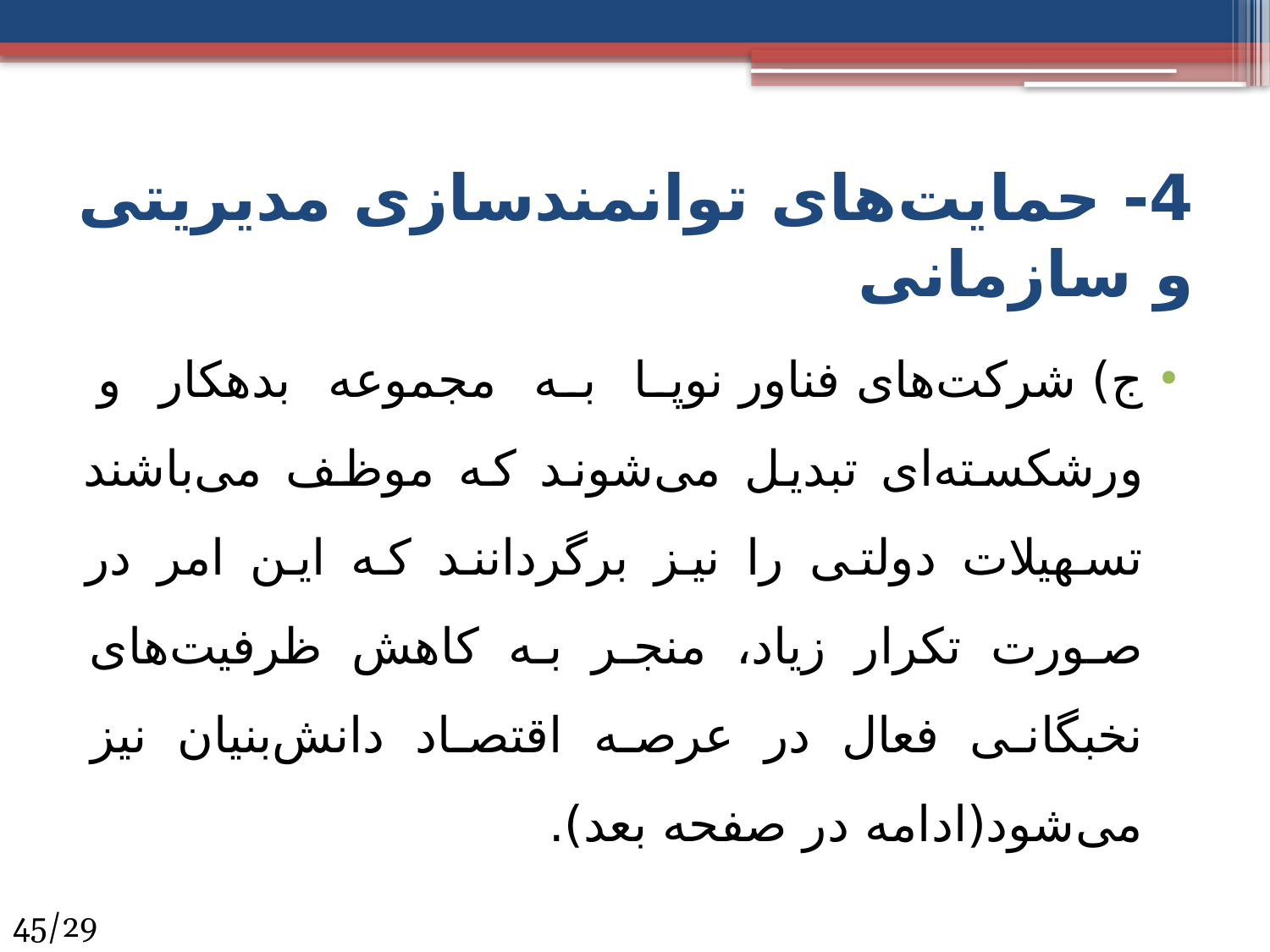

# 4- حمایت‌های توانمندسازی مدیریتی و سازمانی
ج) شرکت‌های فناور نوپا به مجموعه بدهکار و ورشکسته‌ای تبدیل می‌شوند که موظف می‌باشند تسهیلات دولتی را نیز برگردانند که این امر در صورت تکرار زیاد، منجر به کاهش ظرفیت‌های نخبگانی فعال در عرصه اقتصاد دانش‌بنیان نیز می‌شود(ادامه در صفحه بعد).

45/29